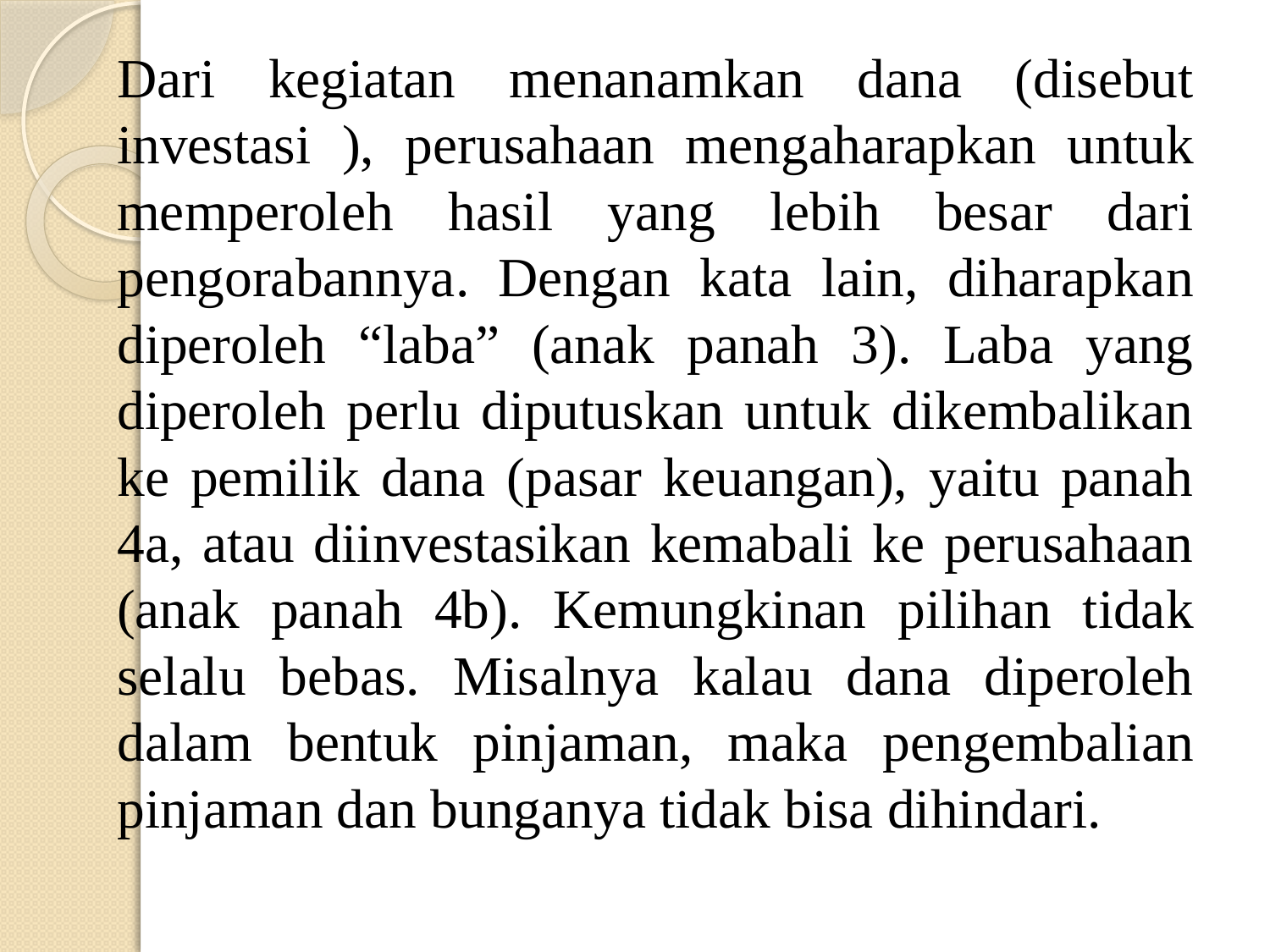

Dari kegiatan menanamkan dana (disebut investasi ), perusahaan mengaharapkan untuk memperoleh hasil yang lebih besar dari pengorabannya. Dengan kata lain, diharapkan diperoleh “laba” (anak panah 3). Laba yang diperoleh perlu diputuskan untuk dikembalikan ke pemilik dana (pasar keuangan), yaitu panah 4a, atau diinvestasikan kemabali ke perusahaan (anak panah 4b). Kemungkinan pilihan tidak selalu bebas. Misalnya kalau dana diperoleh dalam bentuk pinjaman, maka pengembalian pinjaman dan bunganya tidak bisa dihindari.